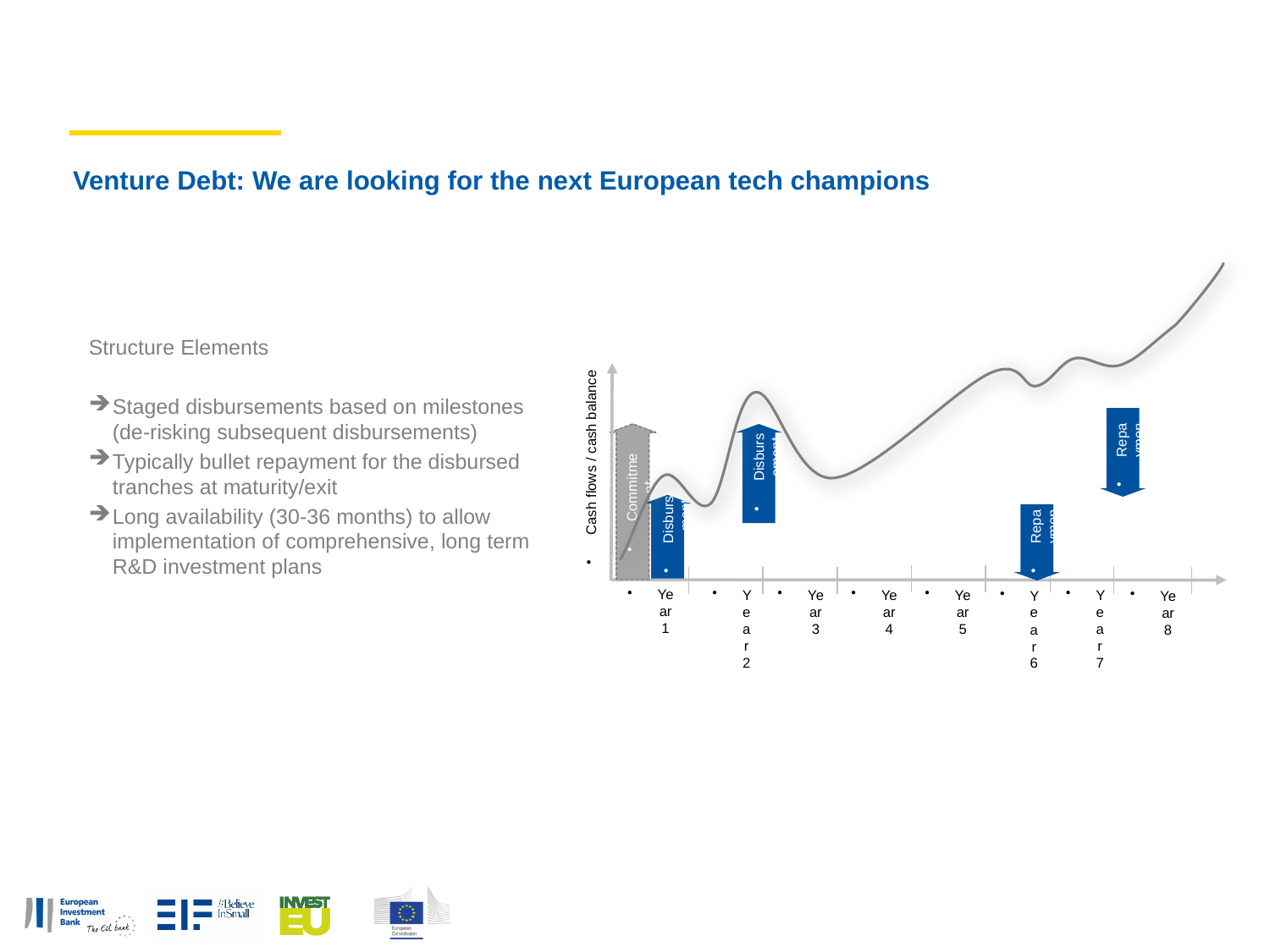

Venture Debt: We are looking for the next European tech champions

Repayment
Cash flows / cash balance
Disbursement
Commitment

Disbursement
Repayment
Year 1
Year 7
Year 2
Year 3
Year 5
Year 4
Year 6
Year 8
Structure Elements

Staged disbursements based on milestones (de-risking subsequent disbursements)
Typically bullet repayment for the disbursed tranches at maturity/exit
Long availability (30-36 months) to allow implementation of comprehensive, long term R&D investment plans